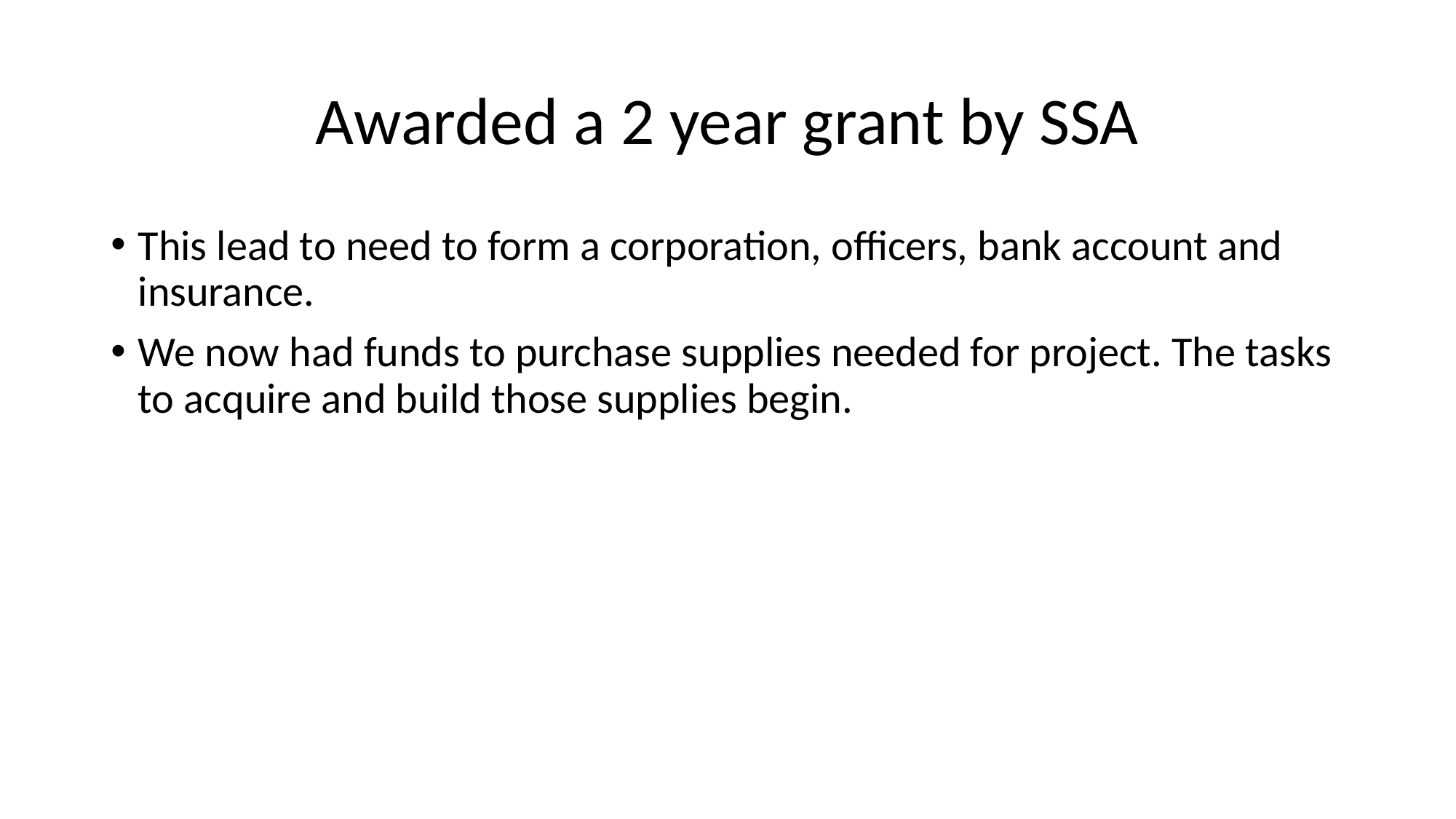

# Awarded a 2 year grant by SSA
This lead to need to form a corporation, officers, bank account and insurance.
We now had funds to purchase supplies needed for project. The tasks to acquire and build those supplies begin.